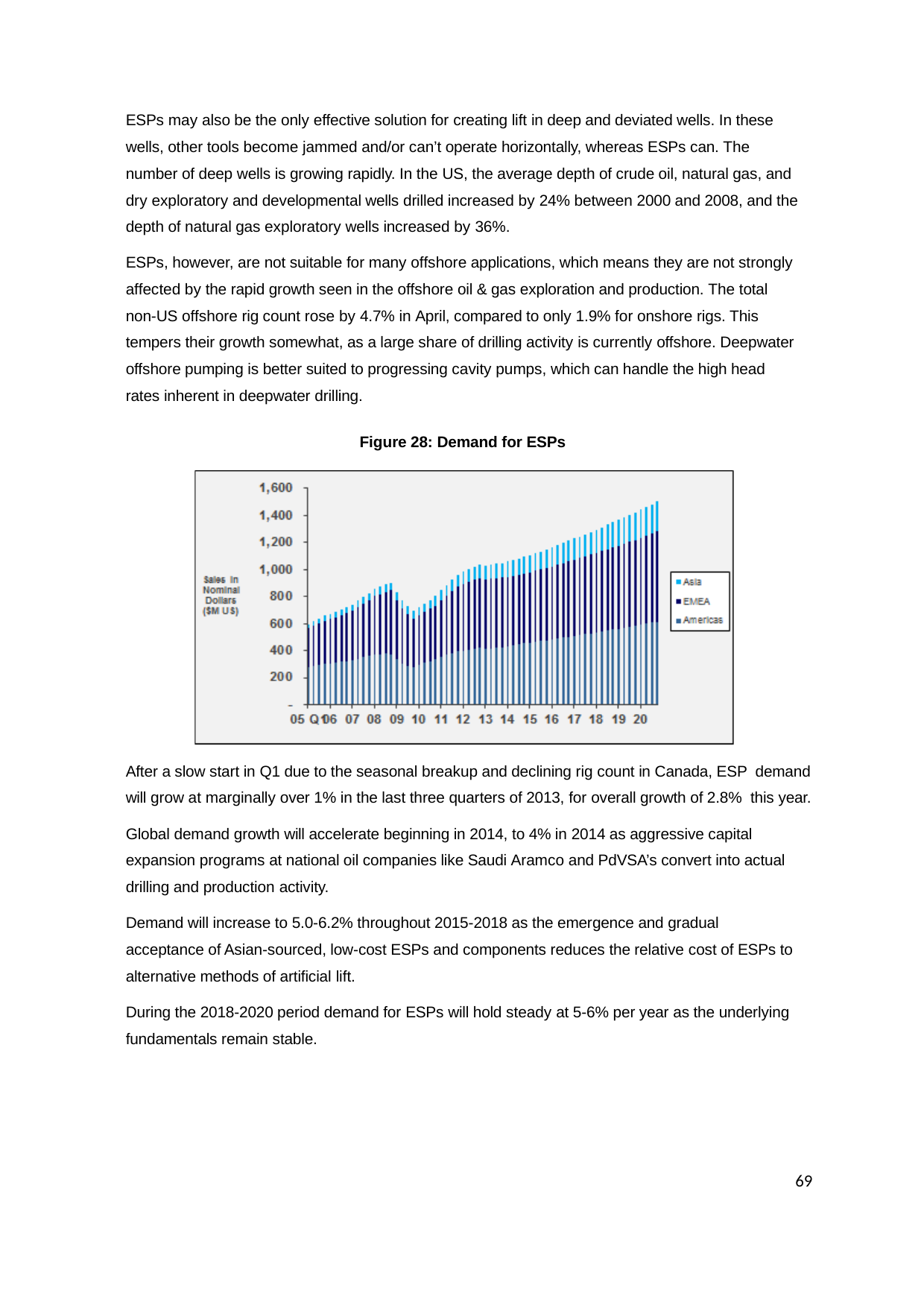

ESPs may also be the only effective solution for creating lift in deep and deviated wells. In these  wells, other tools become jammed and/or can’t operate horizontally, whereas ESPs can. The  number of deep wells is growing rapidly. In the US, the average depth of crude oil, natural gas, and  dry exploratory and developmental wells drilled increased by 24% between 2000 and 2008, and the  depth of natural gas exploratory wells increased by 36%.
ESPs, however, are not suitable for many offshore applications, which means they are not strongly  affected by the rapid growth seen in the offshore oil & gas exploration and production. The total  non-US offshore rig count rose by 4.7% in April, compared to only 1.9% for onshore rigs. This  tempers their growth somewhat, as a large share of drilling activity is currently offshore. Deepwater  offshore pumping is better suited to progressing cavity pumps, which can handle the high head  rates inherent in deepwater drilling.

Figure 28: Demand for ESPs

After a slow start in Q1 due to the seasonal breakup and declining rig count in Canada, ESP  demand will grow at marginally over 1% in the last three quarters of 2013, for overall growth of 2.8%  this year.
Global demand growth will accelerate beginning in 2014, to 4% in 2014 as aggressive capital  expansion programs at national oil companies like Saudi Aramco and PdVSA’s convert into actual  drilling and production activity.
Demand will increase to 5.0-6.2% throughout 2015-2018 as the emergence and gradual  acceptance of Asian-sourced, low-cost ESPs and components reduces the relative cost of ESPs to  alternative methods of artificial lift.
During the 2018-2020 period demand for ESPs will hold steady at 5-6% per year as the underlying  fundamentals remain stable.
69